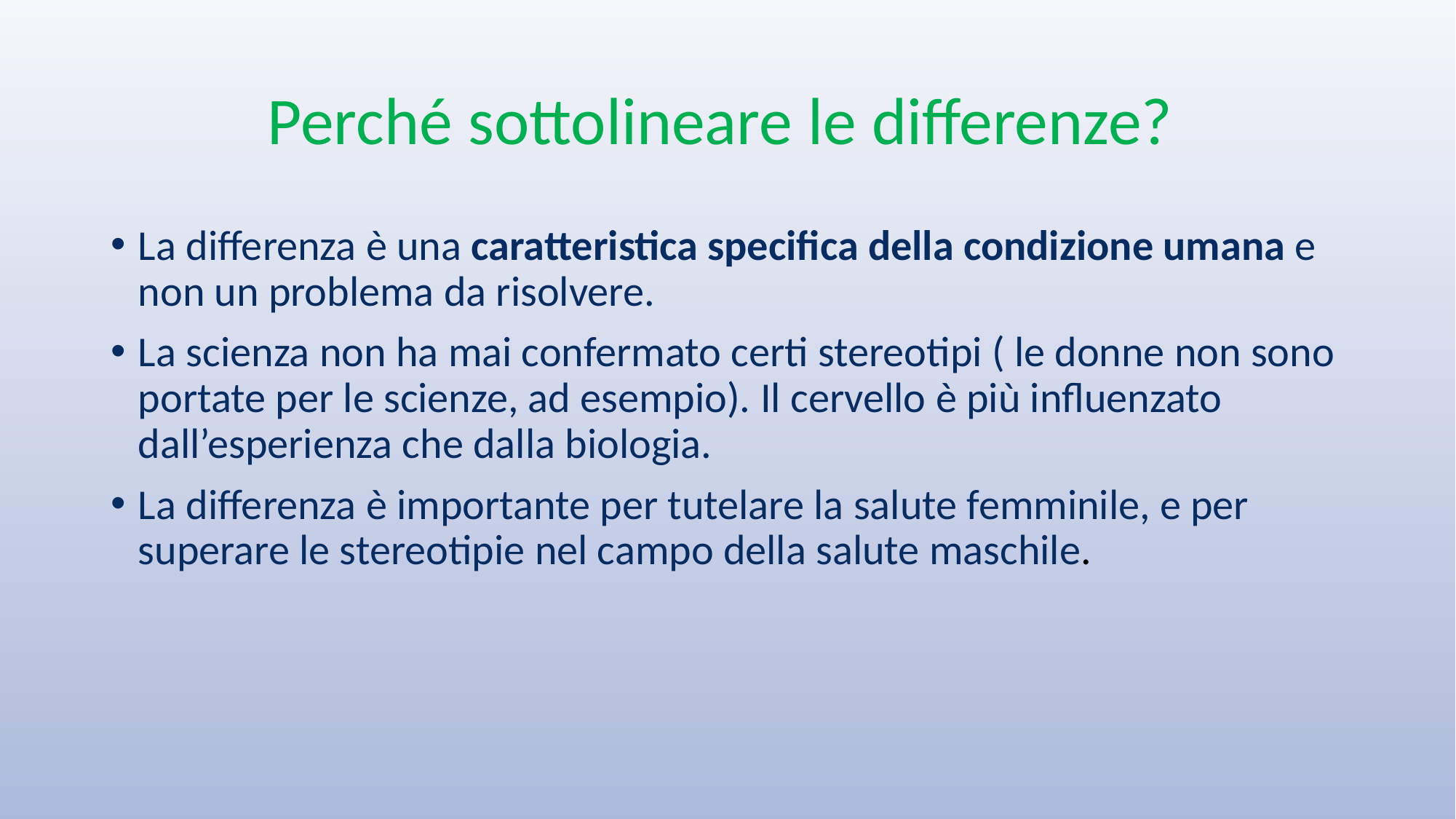

# Perché sottolineare le differenze?
La differenza è una caratteristica specifica della condizione umana e non un problema da risolvere.
La scienza non ha mai confermato certi stereotipi ( le donne non sono portate per le scienze, ad esempio). Il cervello è più influenzato dall’esperienza che dalla biologia.
La differenza è importante per tutelare la salute femminile, e per superare le stereotipie nel campo della salute maschile.